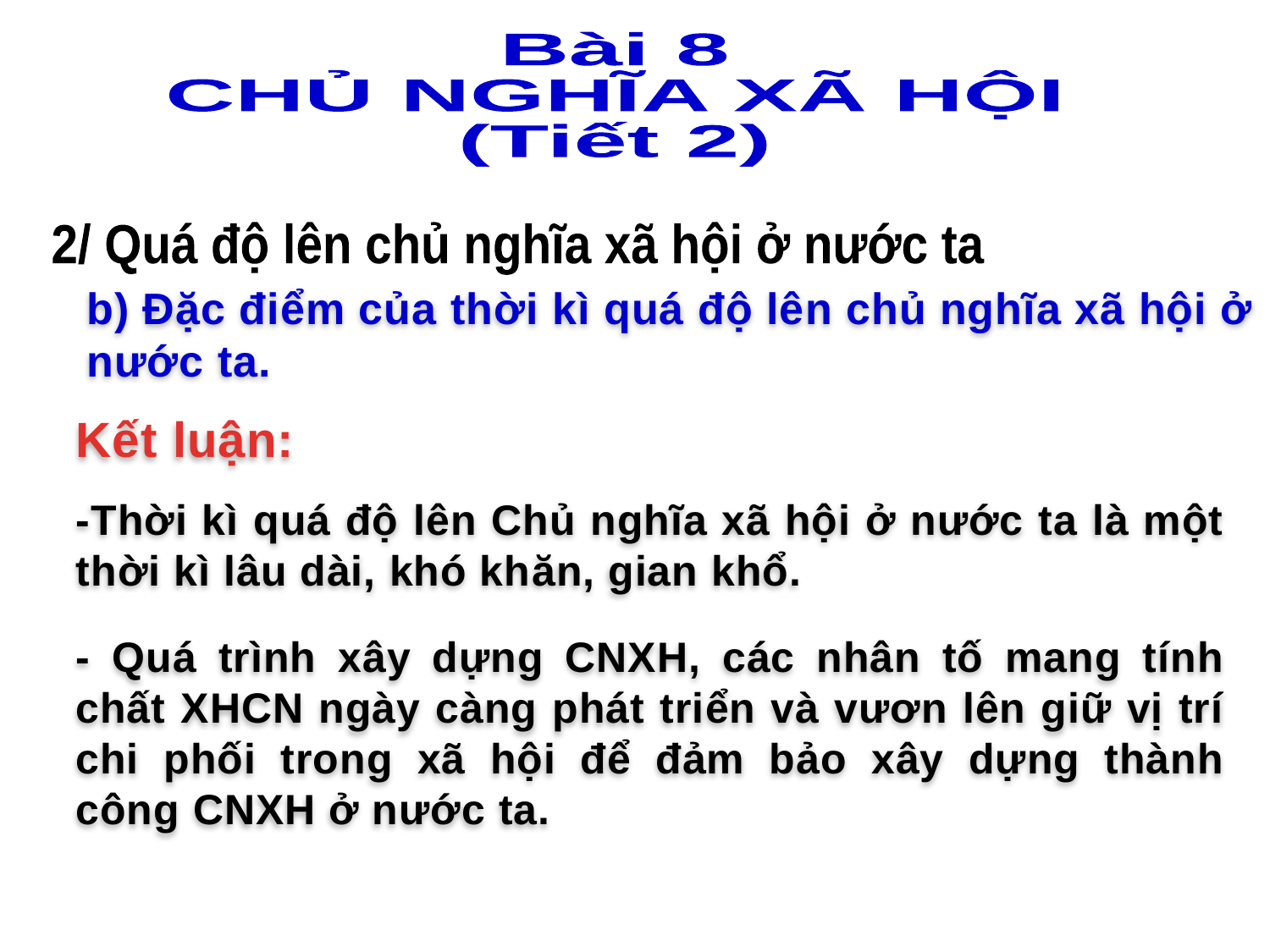

Bài 8
CHỦ NGHĨA XÃ HỘI
(Tiết 2)
2/ Quá độ lên chủ nghĩa xã hội ở nước ta
b) Đặc điểm của thời kì quá độ lên chủ nghĩa xã hội ở nước ta.
 Kết luận:

-Thời kì quá độ lên Chủ nghĩa xã hội ở nước ta là một thời kì lâu dài, khó khăn, gian khổ.
- Quá trình xây dựng CNXH, các nhân tố mang tính chất XHCN ngày càng phát triển và vươn lên giữ vị trí chi phối trong xã hội để đảm bảo xây dựng thành công CNXH ở nước ta.